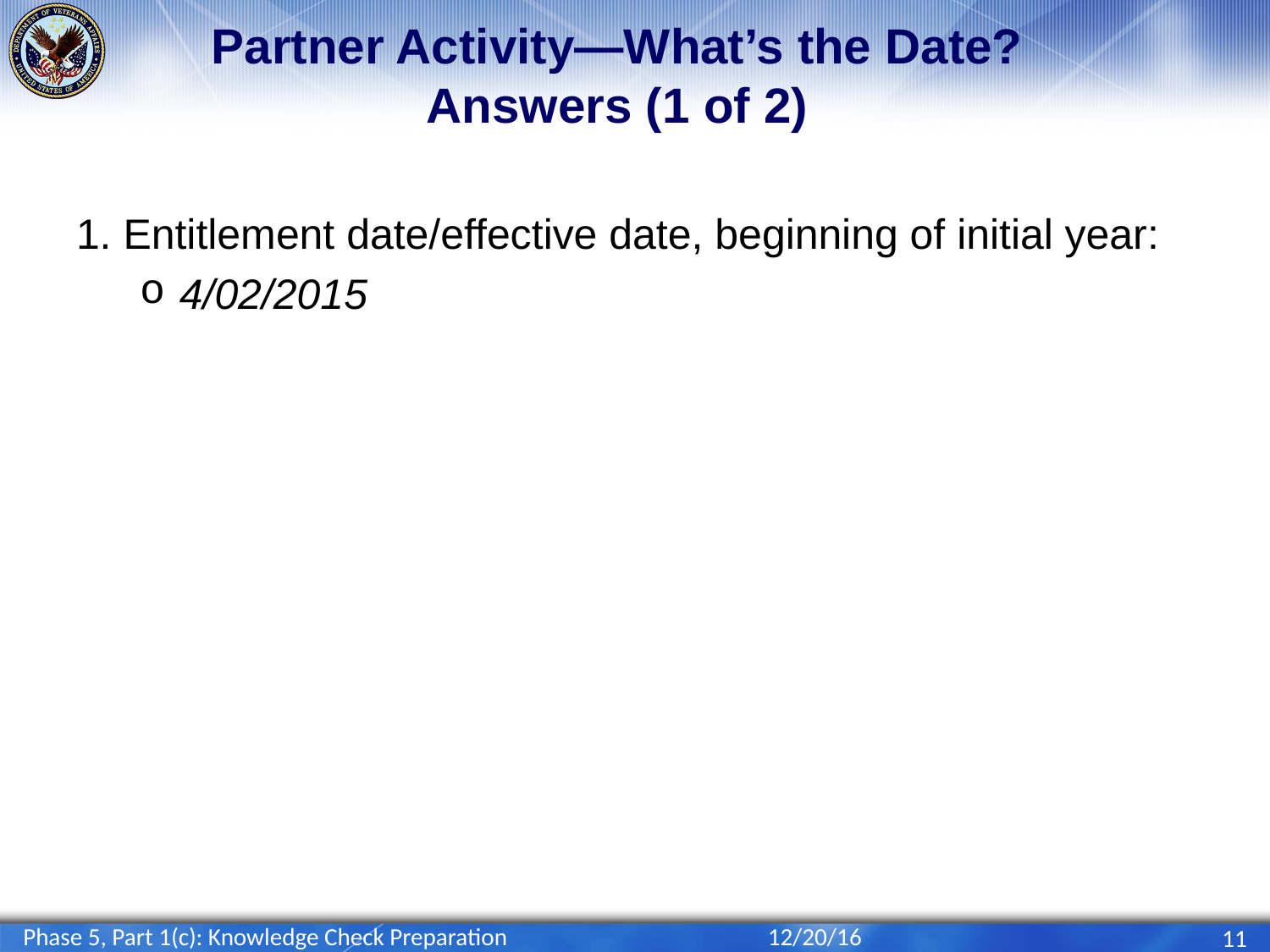

# Partner Activity—What’s the Date? Answers (1 of 2)
1. Entitlement date/effective date, beginning of initial year:
4/02/2015
Phase 5, Part 1(c): Knowledge Check Preparation
12/20/16
11